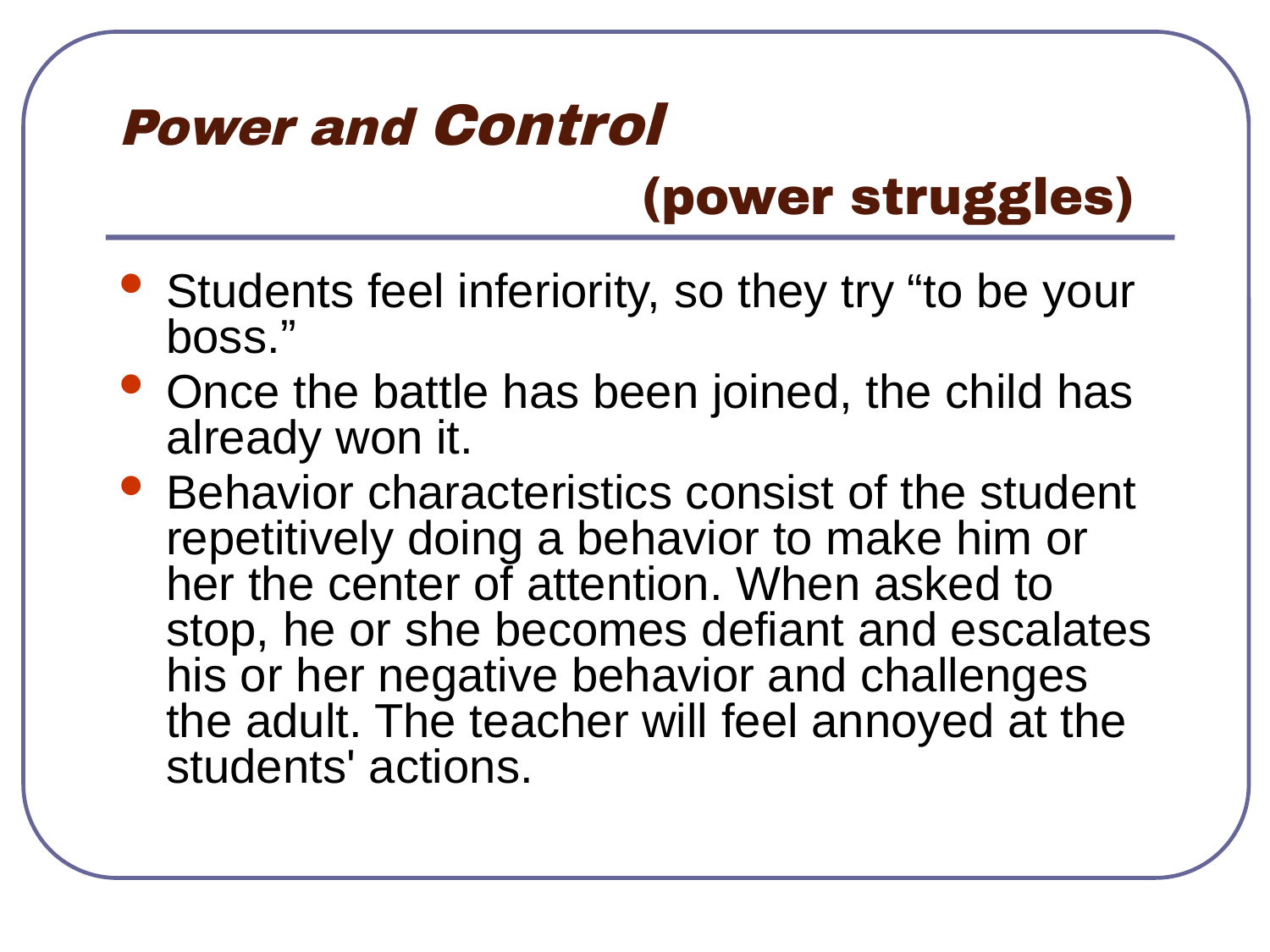

# Power and Control (power struggles)
Students feel inferiority, so they try “to be your boss.”
Once the battle has been joined, the child has already won it.
Behavior characteristics consist of the student repetitively doing a behavior to make him or her the center of attention. When asked to stop, he or she becomes defiant and escalates his or her negative behavior and challenges the adult. The teacher will feel annoyed at the students' actions.